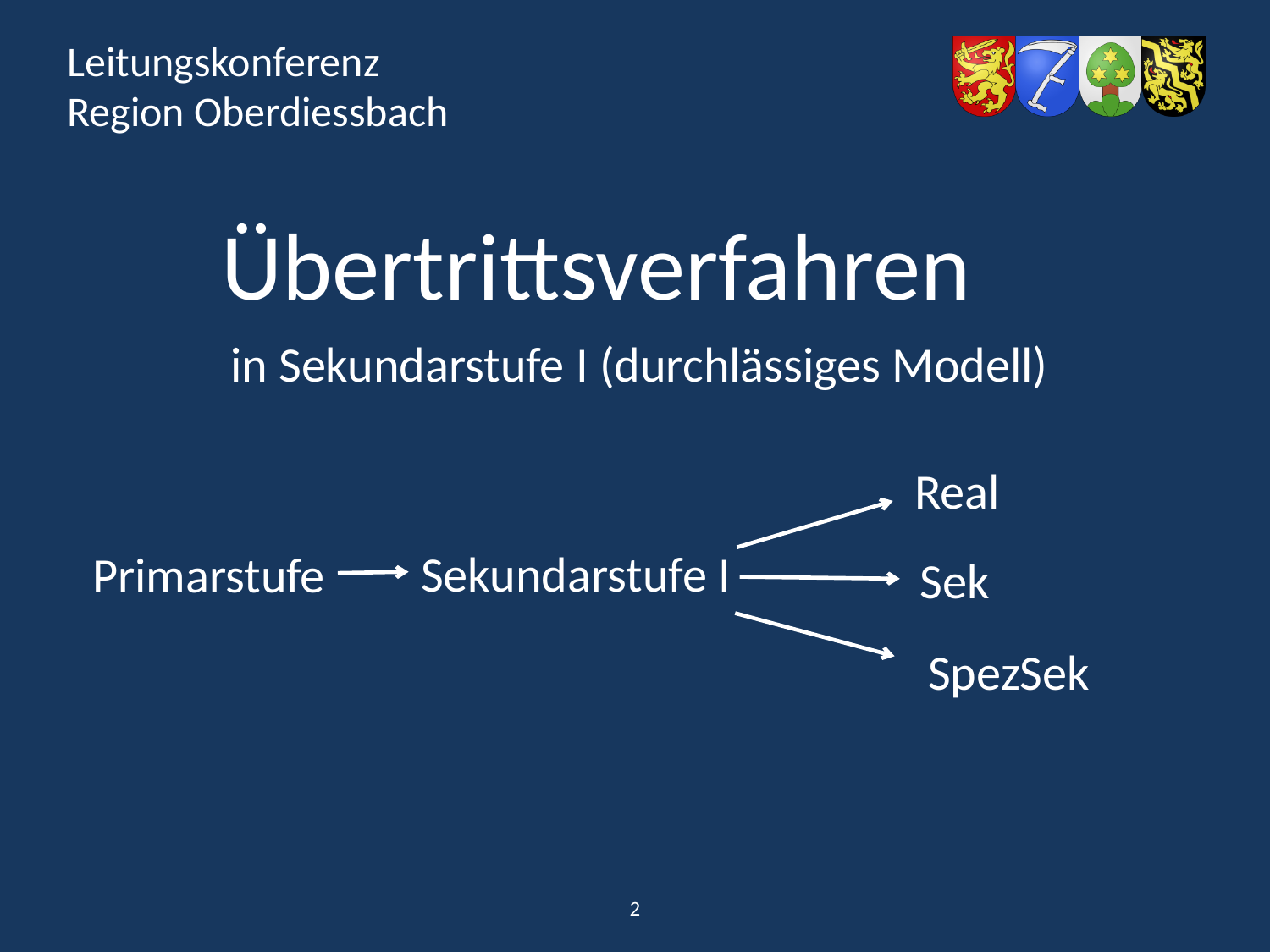

Übertrittsverfahren
in Sekundarstufe I (durchlässiges Modell)
Real
Sekundarstufe I
Primarstufe
Sek

SpezSek

2